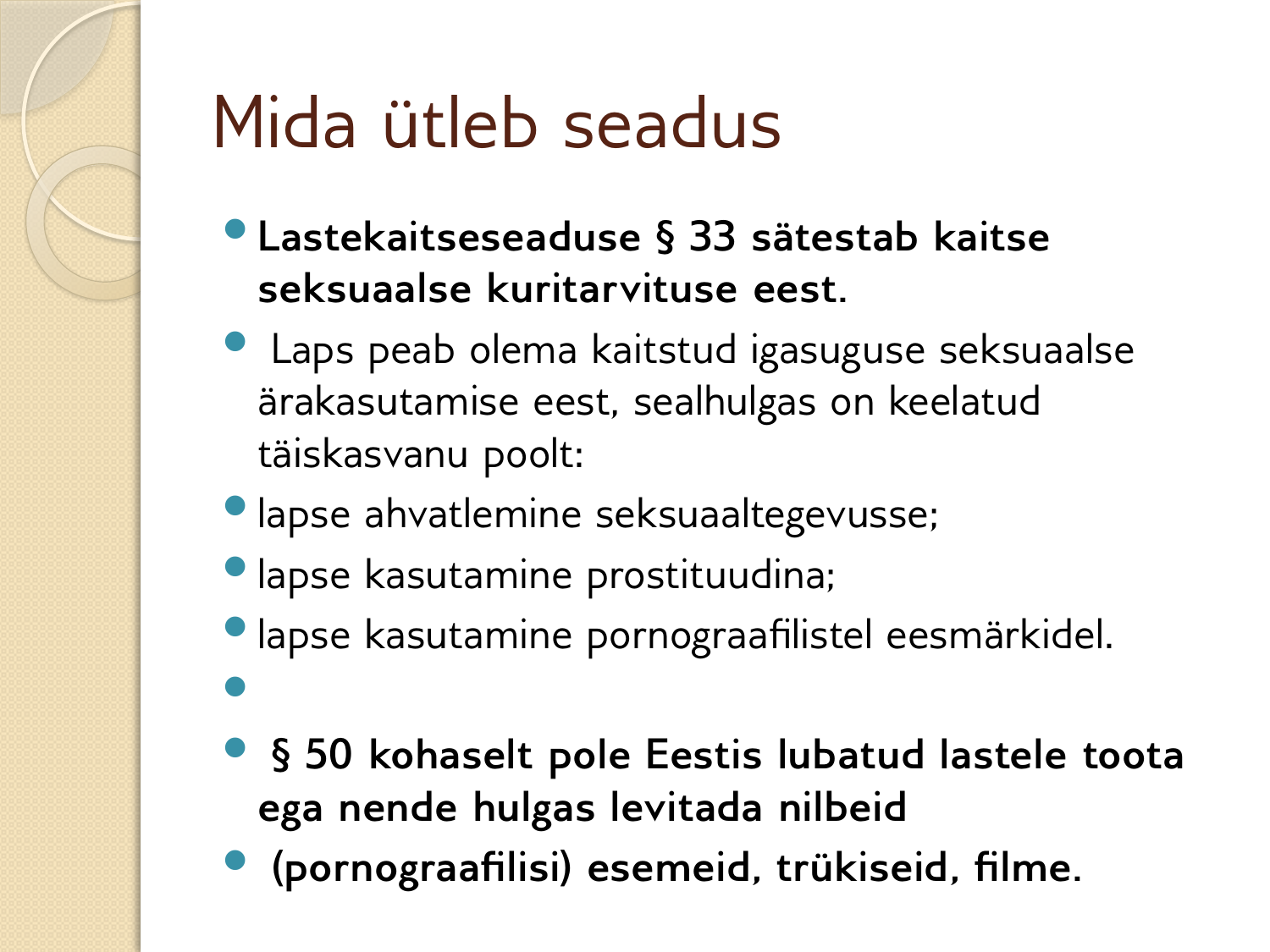

# Mida ütleb seadus
Lastekaitseseaduse § 33 sätestab kaitse seksuaalse kuritarvituse eest.
 Laps peab olema kaitstud igasuguse seksuaalse ärakasutamise eest, sealhulgas on keelatud täiskasvanu poolt:
lapse ahvatlemine seksuaaltegevusse;
lapse kasutamine prostituudina;
lapse kasutamine pornograafilistel eesmärkidel.

 § 50 kohaselt pole Eestis lubatud lastele toota ega nende hulgas levitada nilbeid
 (pornograafilisi) esemeid, trükiseid, filme.